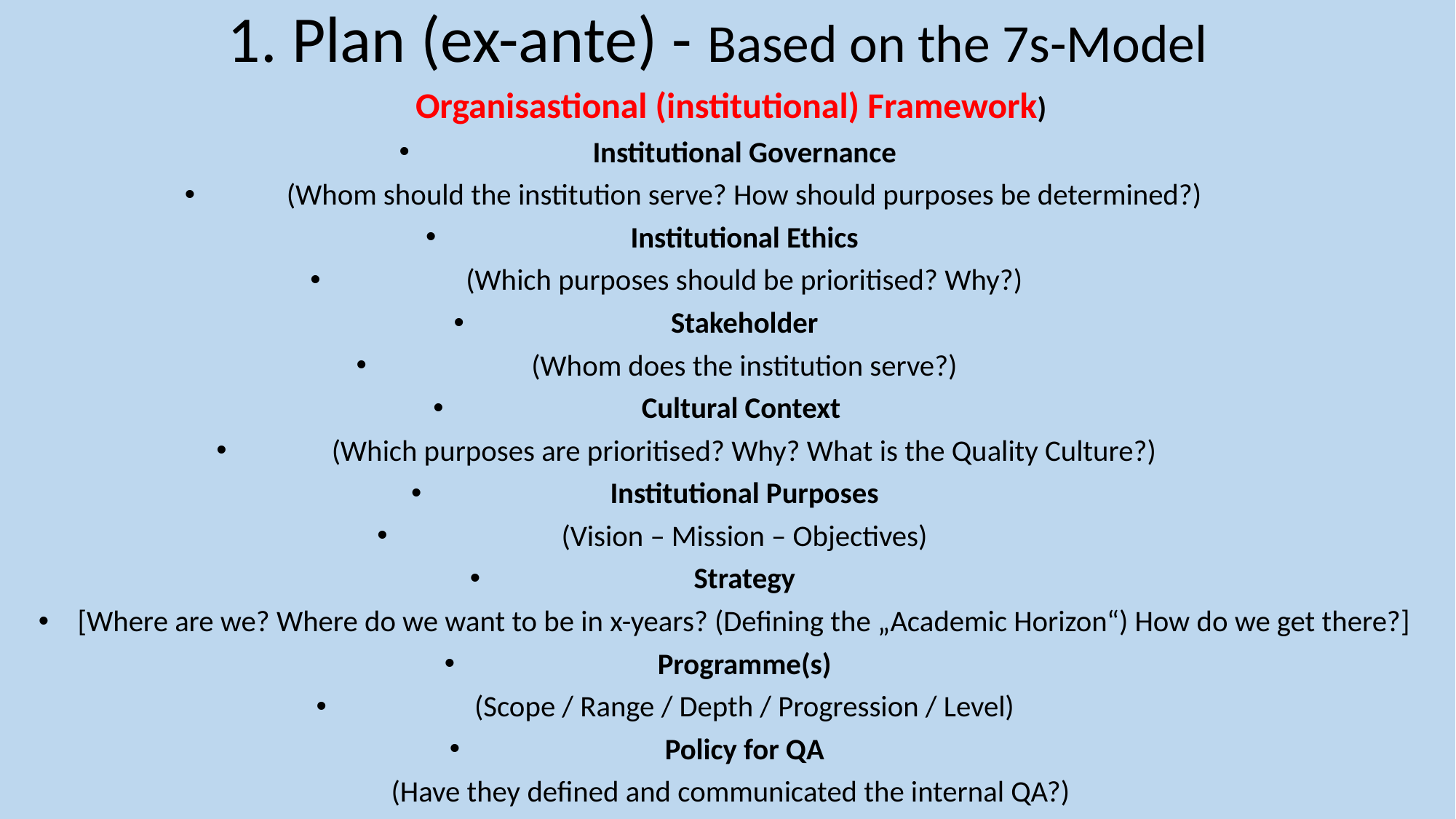

# 1. Plan (ex-ante) - Based on the 7s-Model
Organisastional (institutional) Framework)
Institutional Governance
(Whom should the institution serve? How should purposes be determined?)
Institutional Ethics
(Which purposes should be prioritised? Why?)
Stakeholder
(Whom does the institution serve?)
Cultural Context
(Which purposes are prioritised? Why? What is the Quality Culture?)
Institutional Purposes
(Vision – Mission – Objectives)
Strategy
[Where are we? Where do we want to be in x-years? (Defining the „Academic Horizon“) How do we get there?]
Programme(s)
(Scope / Range / Depth / Progression / Level)
Policy for QA
(Have they defined and communicated the internal QA?)